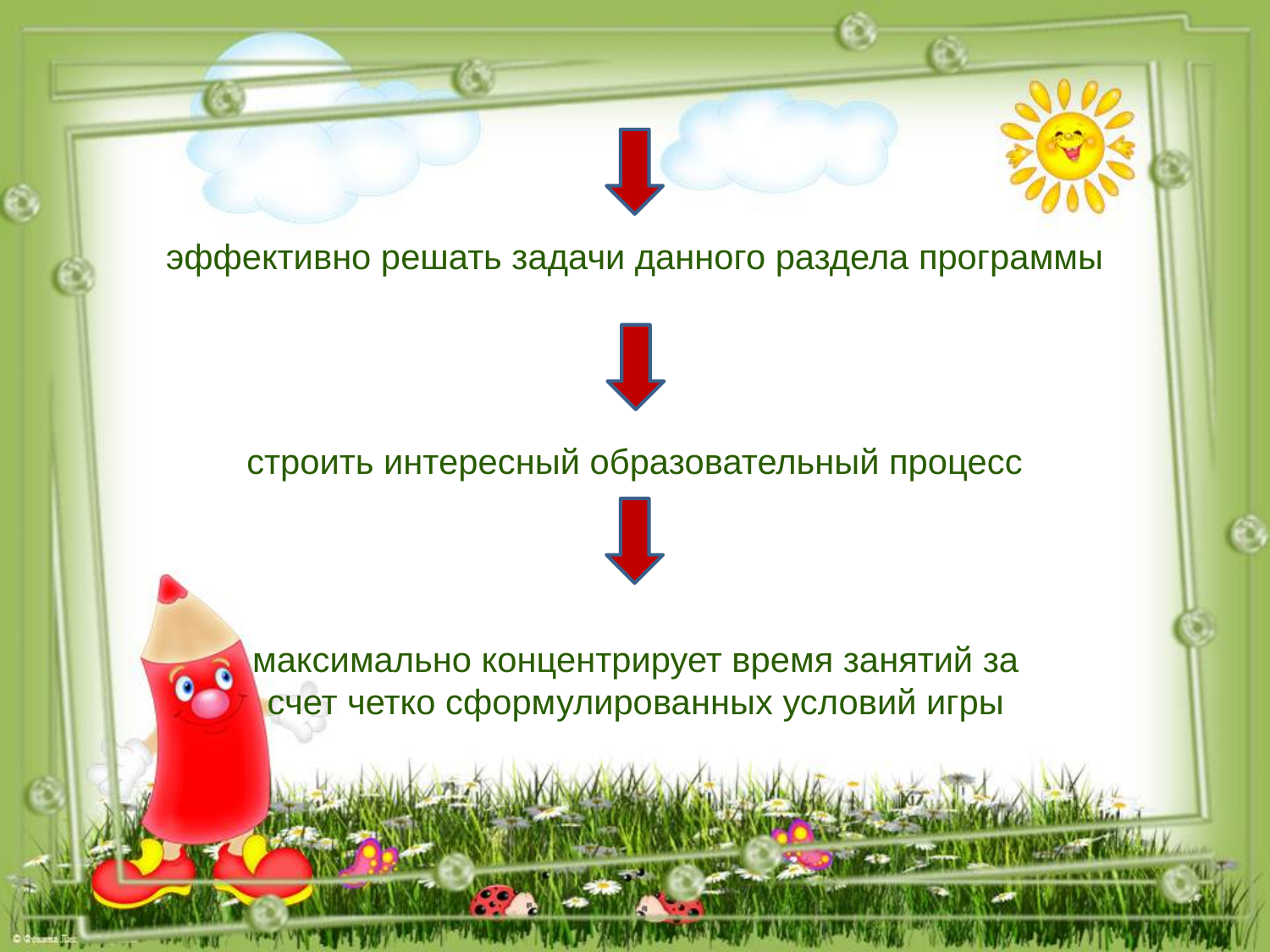

эффективно решать задачи данного раздела программы

строить интересный образовательный процесс

максимально концентрирует время занятий за счет четко сформулированных условий игры